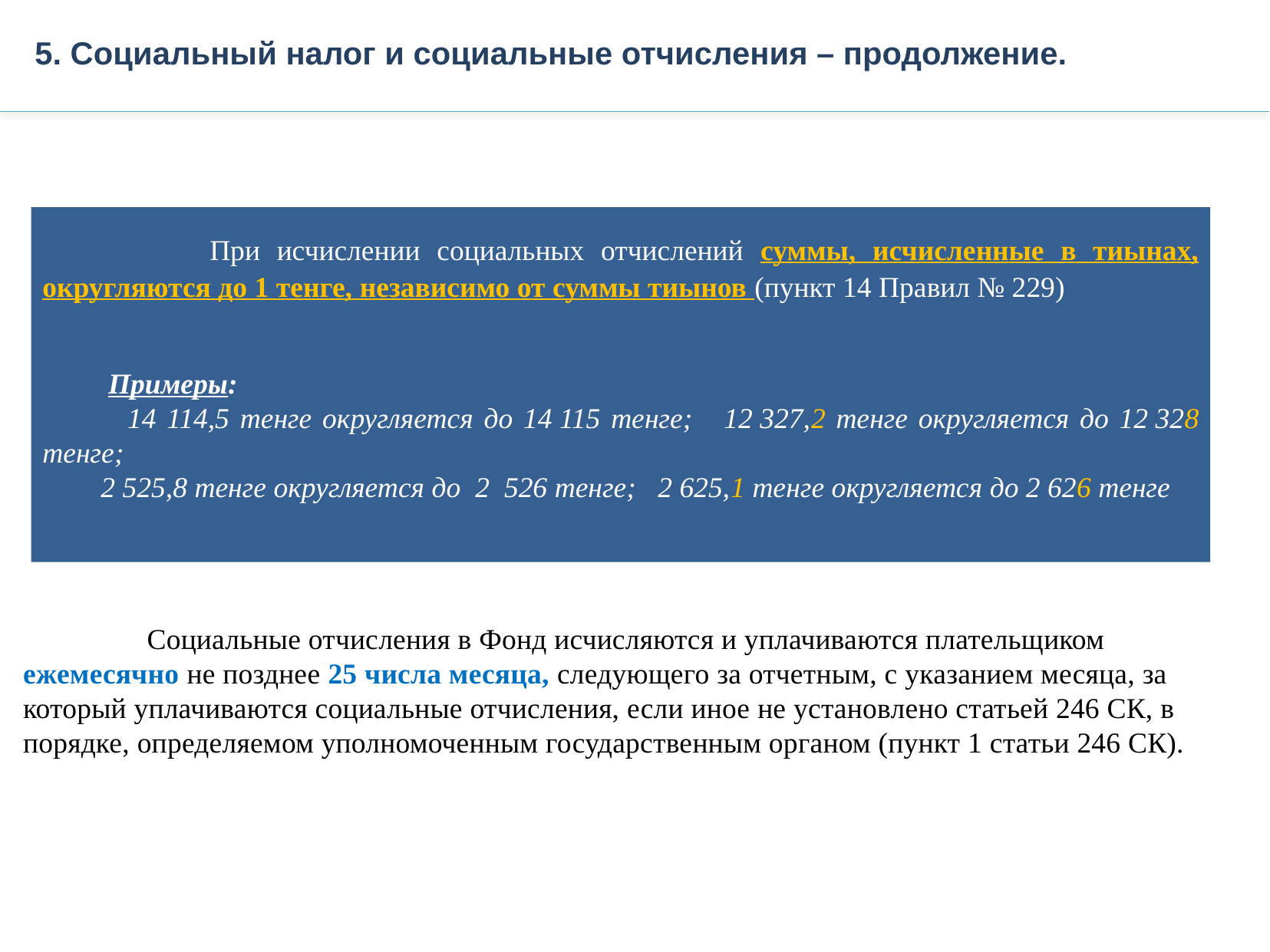

5. Социальный налог и социальные отчисления – продолжение.

         Социальные отчисления в Фонд исчисляются и уплачиваются плательщиком ежемесячно не позднее 25 числа месяца, следующего за отчетным, с указанием месяца, за который уплачиваются социальные отчисления, если иное не установлено статьей 246 СК, в порядке, определяемом уполномоченным государственным органом (пункт 1 статьи 246 СК).

          При исчислении социальных отчислений суммы, исчисленные в тиынах, округляются до 1 тенге, независимо от суммы тиынов (пункт 14 Правил № 229)

         Примеры:
        14 114,5 тенге округляется до 14 115 тенге;   12 327,2 тенге округляется до 12 328 тенге;
        2 525,8 тенге округляется до  2  526 тенге;   2 625,1 тенге округляется до 2 626 тенге